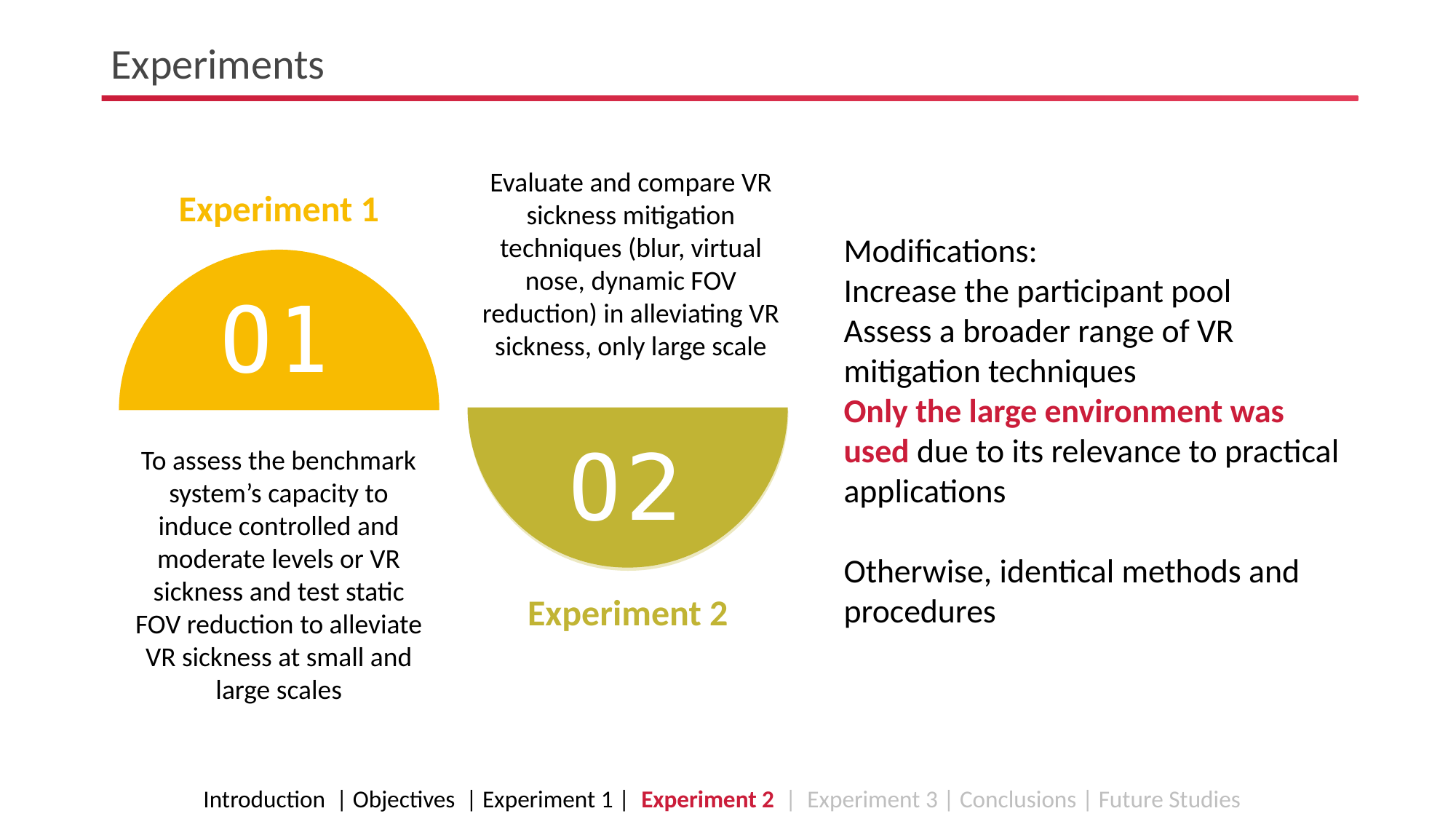

# Experiments
Evaluate and compare VR sickness mitigation techniques (blur, virtual nose, dynamic FOV reduction) in alleviating VR sickness, only large scale
Experiment 1

01

01
03

02

02
To assess the benchmark system’s capacity to induce controlled and moderate levels or VR sickness and test static FOV reduction to alleviate VR sickness at small and large scales
Experiment 2
Modifications:
Increase the participant pool
Assess a broader range of VR mitigation techniques
Only the large environment was used due to its relevance to practical applications

Otherwise, identical methods and procedures
Introduction  | Objectives  | Experiment 1 |  Experiment 2  |  Experiment 3 | Conclusions | Future Studies